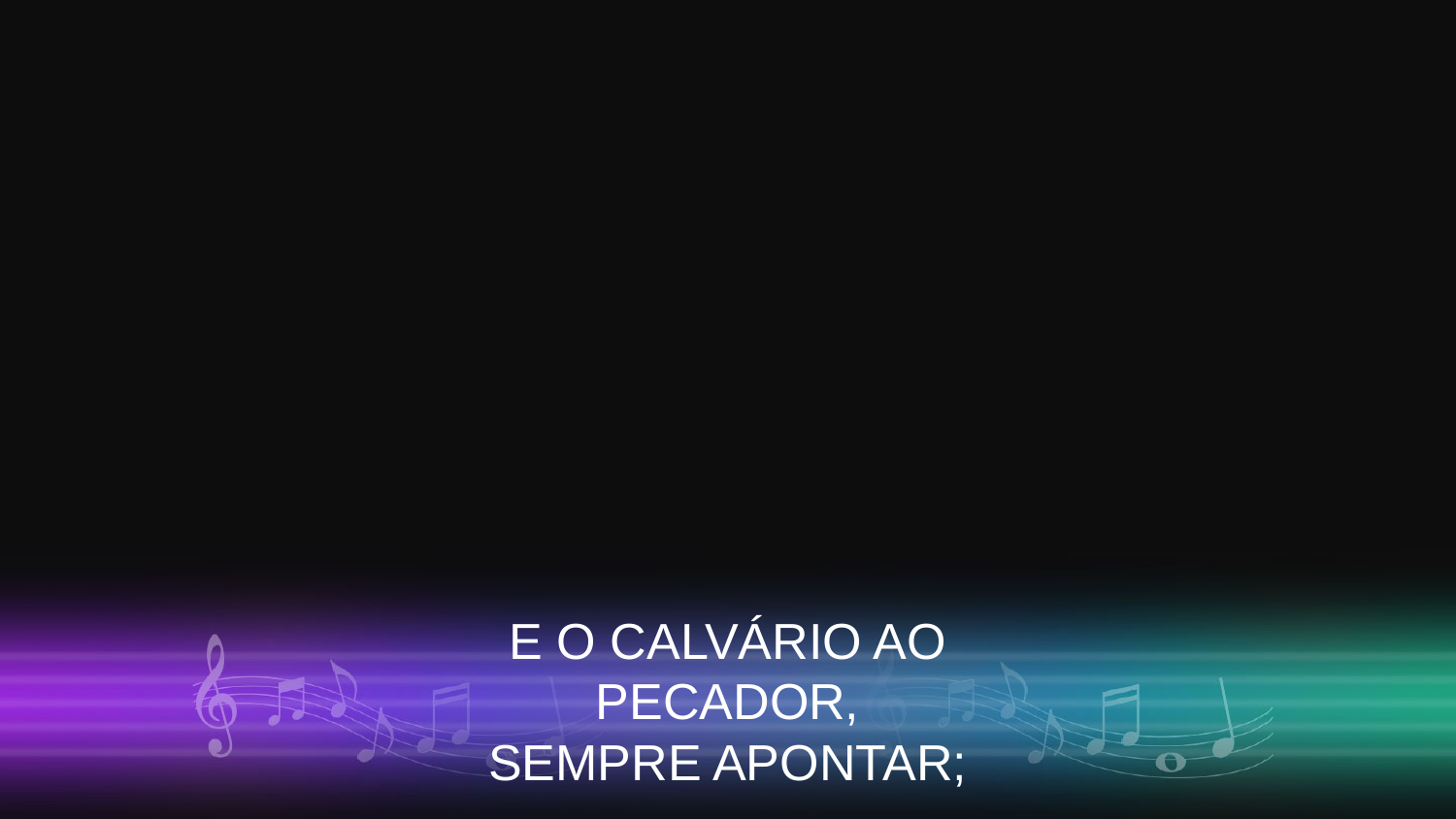

E O CALVÁRIO AO PECADOR,
SEMPRE APONTAR;